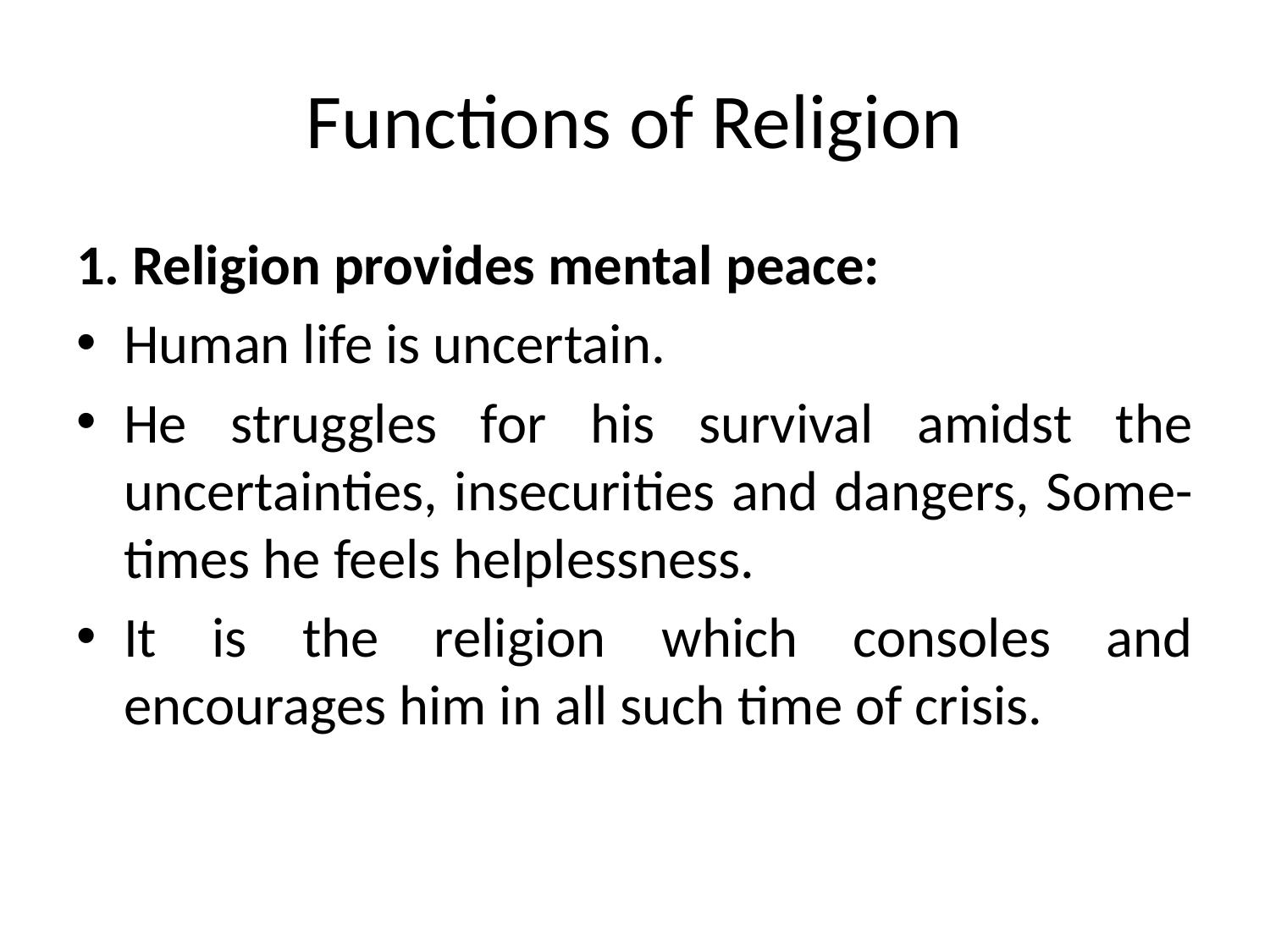

# Functions of Religion
1. Religion provides mental peace:
Human life is uncertain.
He struggles for his survival amidst the uncertainties, insecurities and dangers, Some-times he feels helplessness.
It is the religion which consoles and encourages him in all such time of crisis.